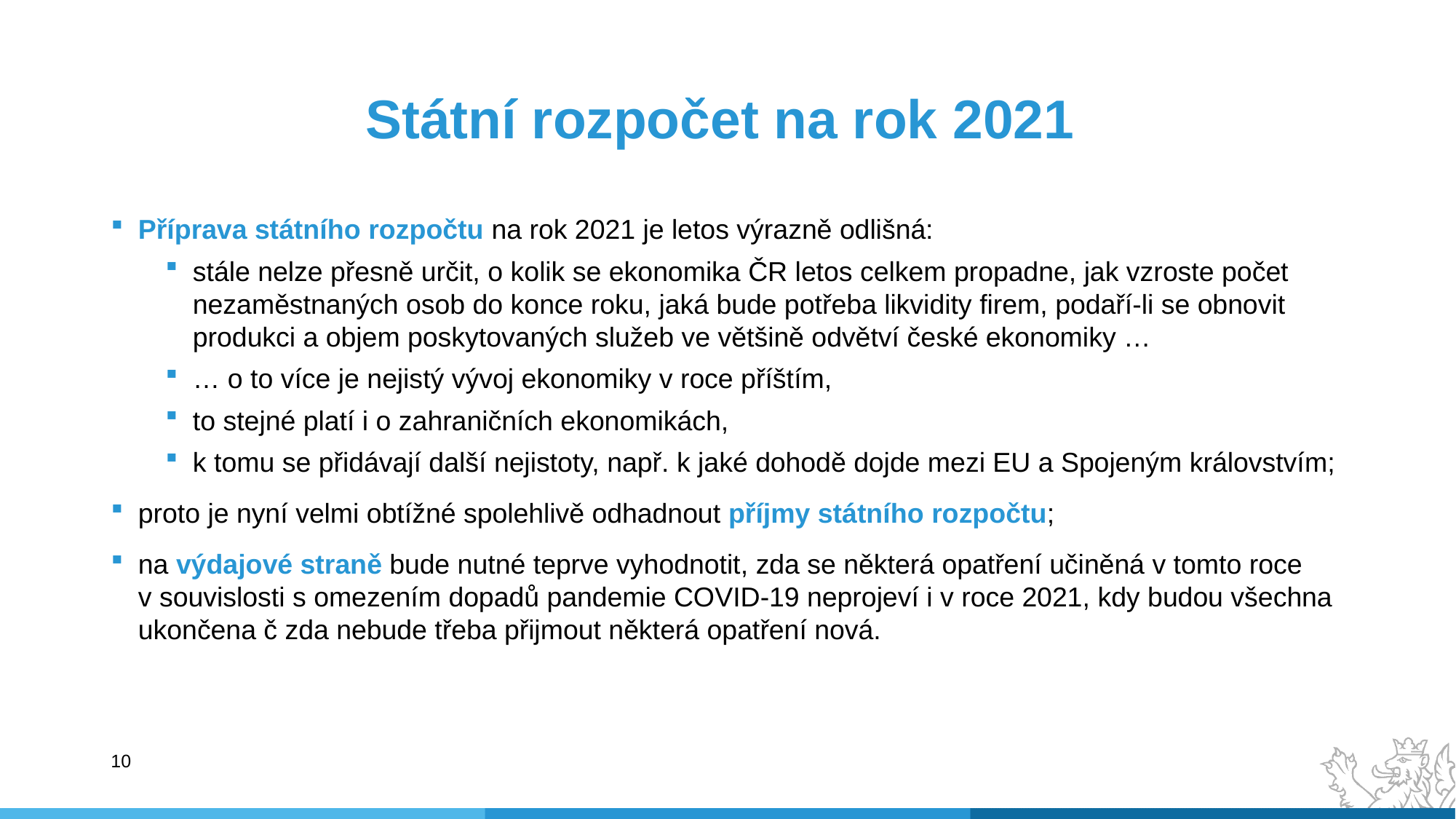

# Státní rozpočet na rok 2021
Příprava státního rozpočtu na rok 2021 je letos výrazně odlišná:
stále nelze přesně určit, o kolik se ekonomika ČR letos celkem propadne, jak vzroste počet nezaměstnaných osob do konce roku, jaká bude potřeba likvidity firem, podaří-li se obnovit produkci a objem poskytovaných služeb ve většině odvětví české ekonomiky …
… o to více je nejistý vývoj ekonomiky v roce příštím,
to stejné platí i o zahraničních ekonomikách,
k tomu se přidávají další nejistoty, např. k jaké dohodě dojde mezi EU a Spojeným královstvím;
proto je nyní velmi obtížné spolehlivě odhadnout příjmy státního rozpočtu;
na výdajové straně bude nutné teprve vyhodnotit, zda se některá opatření učiněná v tomto roce
v souvislosti s omezením dopadů pandemie COVID-19 neprojeví i v roce 2021, kdy budou všechna ukončena č zda nebude třeba přijmout některá opatření nová.
10